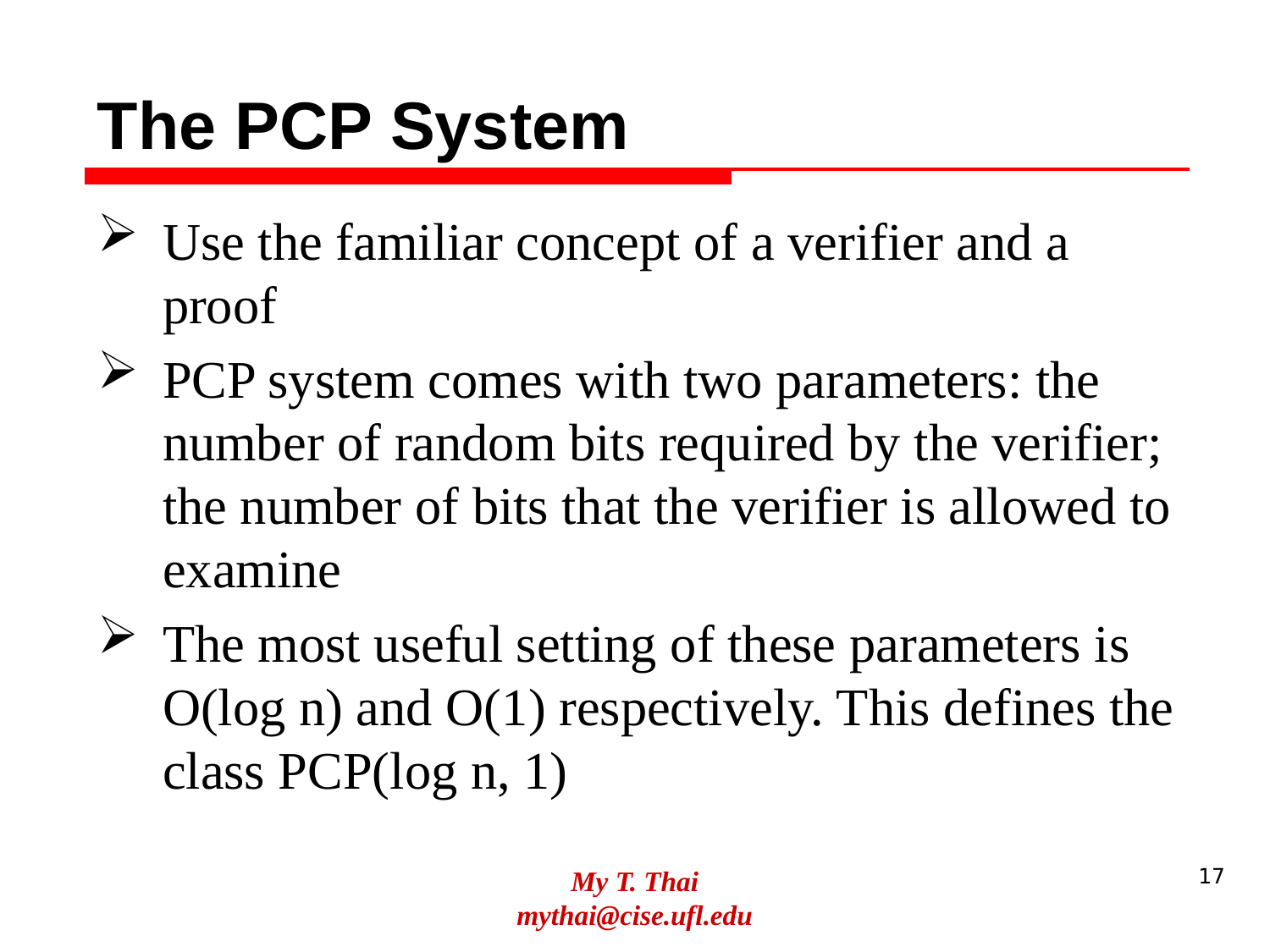

# The PCP System
Use the familiar concept of a verifier and a proof
PCP system comes with two parameters: the number of random bits required by the verifier; the number of bits that the verifier is allowed to examine
The most useful setting of these parameters is O(log n) and O(1) respectively. This defines the class PCP(log n, 1)
My T. Thai
mythai@cise.ufl.edu
17